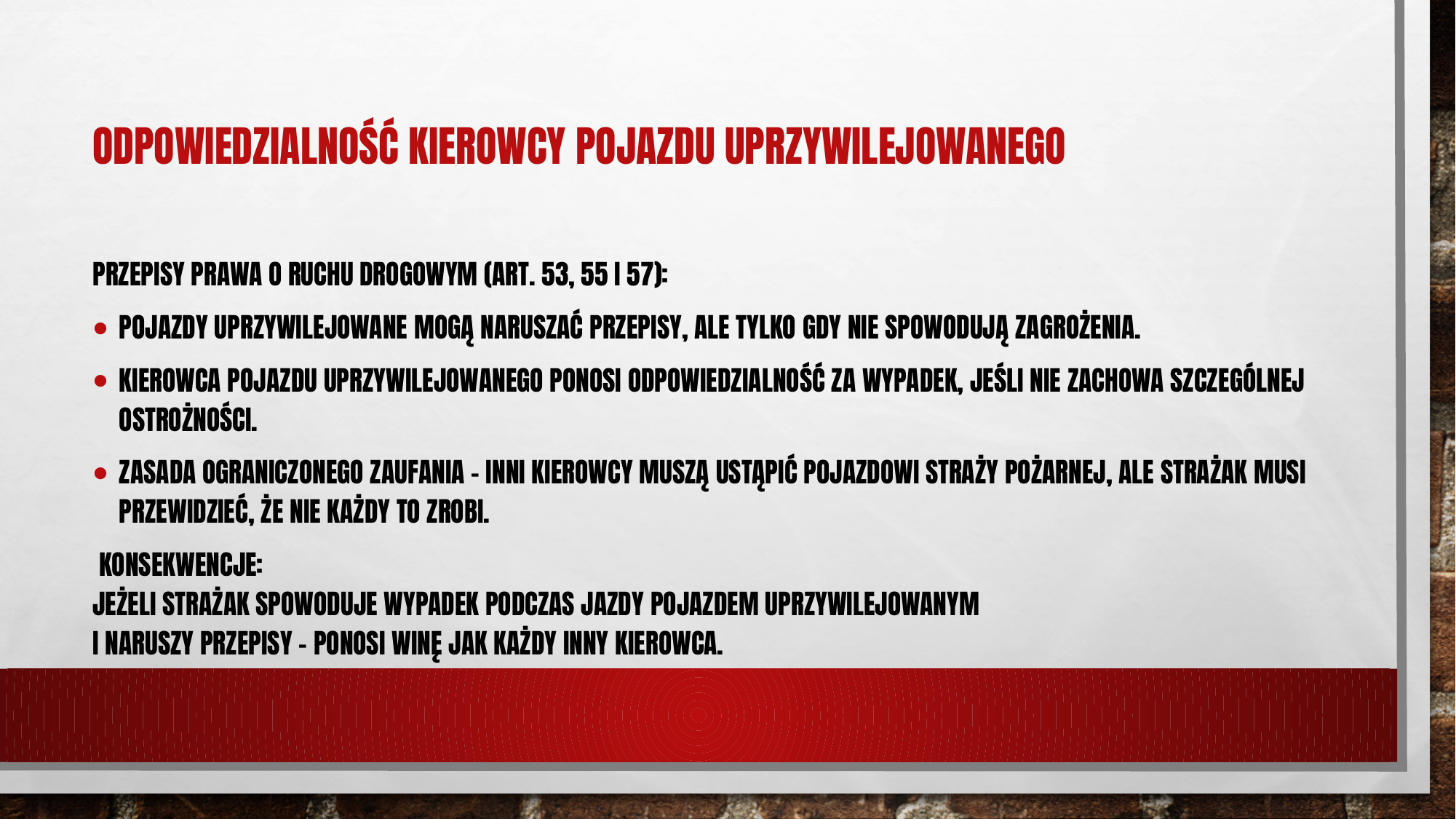

# Odpowiedzialność kierowcy pojazdu uprzywilejowanego
Przepisy Prawa o ruchu drogowym (art. 53, 55 i 57):
Pojazdy uprzywilejowane mogą naruszać przepisy, ale tylko gdy nie spowodują zagrożenia.
Kierowca pojazdu uprzywilejowanego ponosi odpowiedzialność za wypadek, jeśli nie zachowa szczególnej ostrożności.
Zasada ograniczonego zaufania – inni kierowcy muszą ustąpić pojazdowi straży pożarnej, ale strażak musi przewidzieć, że nie każdy to zrobi.
 Konsekwencje:
Jeżeli strażak spowoduje wypadek podczas jazdy pojazdem uprzywilejowanym
i naruszy przepisy – ponosi winę jak każdy inny kierowca.